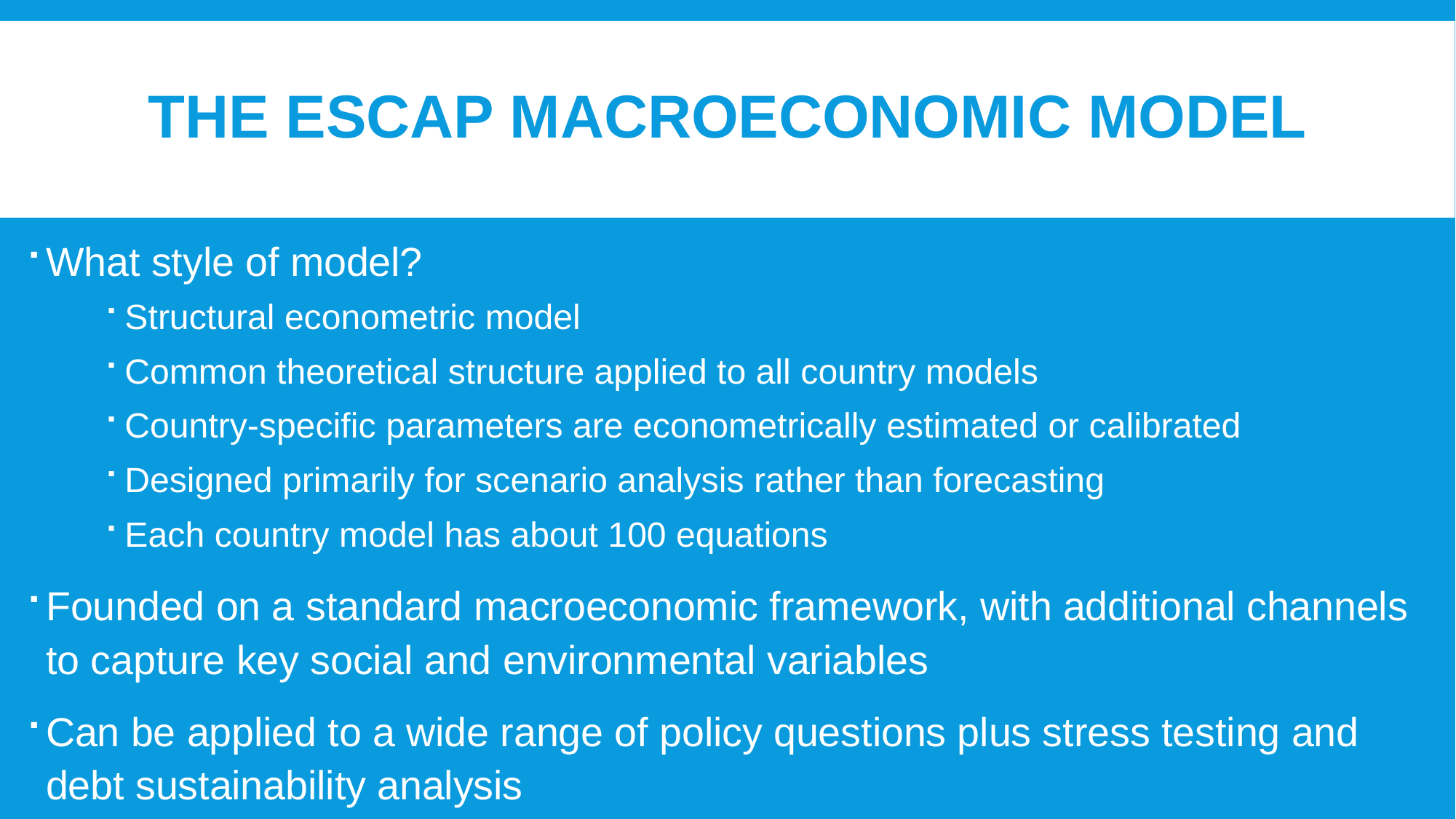

# the ESCAP Macroeconomic model
What style of model?
Structural econometric model
Common theoretical structure applied to all country models
Country-specific parameters are econometrically estimated or calibrated
Designed primarily for scenario analysis rather than forecasting
Each country model has about 100 equations
Founded on a standard macroeconomic framework, with additional channels to capture key social and environmental variables
Can be applied to a wide range of policy questions plus stress testing and debt sustainability analysis